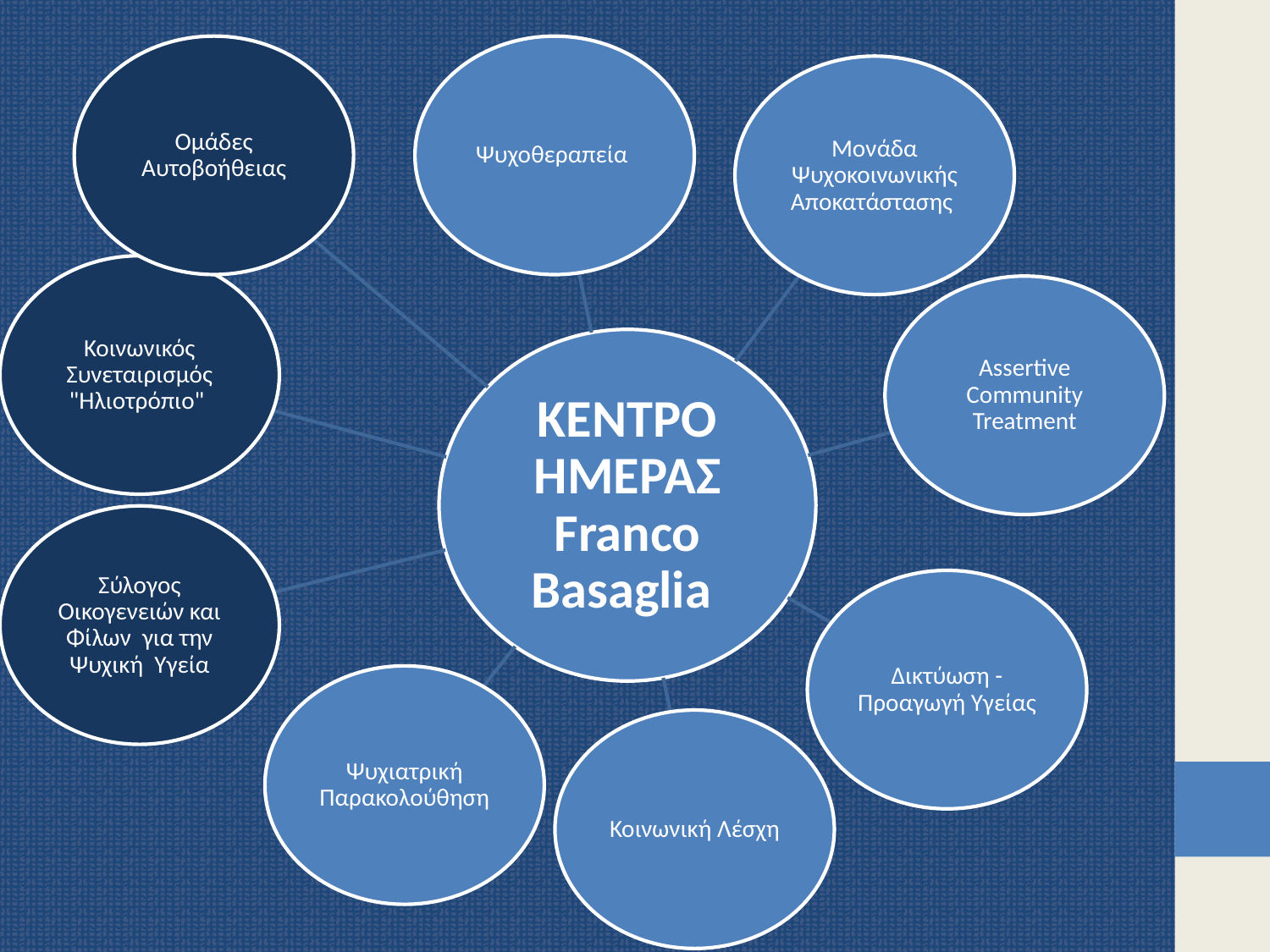

ΚΕΝΤΡΟ ΗΜΕΡΑΣ Franco Basaglia

Ψυχοθεραπεία

Μονάδα Ψυχοκοινωνικής Αποκατάστασης

Assertive Community Treatment

Δικτύωση -Προαγωγή Υγείας

Κοινωνική Λέσχη

Ψυχιατρική Παρακολούθηση

Σύλογος Οικογενειών και Φίλων  για την Ψυχική  Υγεία

Κοινωνικός Συνεταιρισμός "Ηλιοτρόπιο"

Ομάδες Αυτοβοήθειας